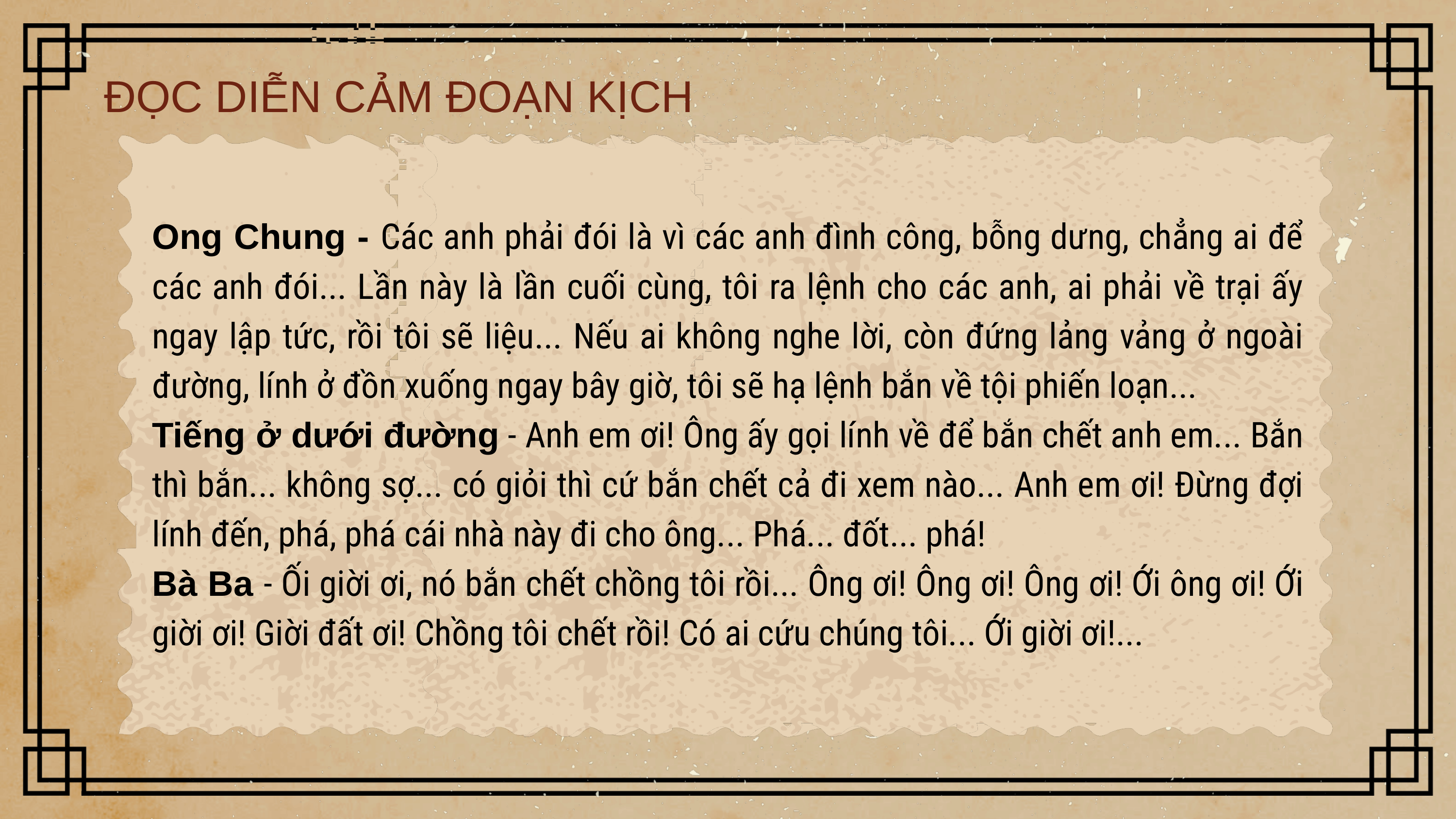

ĐỌC DIỄN CẢM ĐOẠN KỊCH

Ong Chung - Các anh phải đói là vì các anh đình công, bỗng dưng, chẳng ai để các anh đói... Lần này là lần cuối cùng, tôi ra lệnh cho các anh, ai phải về trại ấy ngay lập tức, rồi tôi sẽ liệu... Nếu ai không nghe lời, còn đứng lảng vảng ở ngoài đường, lính ở đồn xuống ngay bây giờ, tôi sẽ hạ lệnh bắn về tội phiến loạn...
Tiếng ở dưới đường - Anh em ơi! Ông ấy gọi lính về để bắn chết anh em... Bắn thì bắn... không sợ... có giỏi thì cứ bắn chết cả đi xem nào... Anh em ơi! Đừng đợi lính đến, phá, phá cái nhà này đi cho ông... Phá... đốt... phá!
Bà Ba - Ối giời ơi, nó bắn chết chồng tôi rồi... Ông ơi! Ông ơi! Ông ơi! Ới ông ơi! Ới giời ơi! Giời đất ơi! Chồng tôi chết rồi! Có ai cứu chúng tôi... Ới giời ơi!...